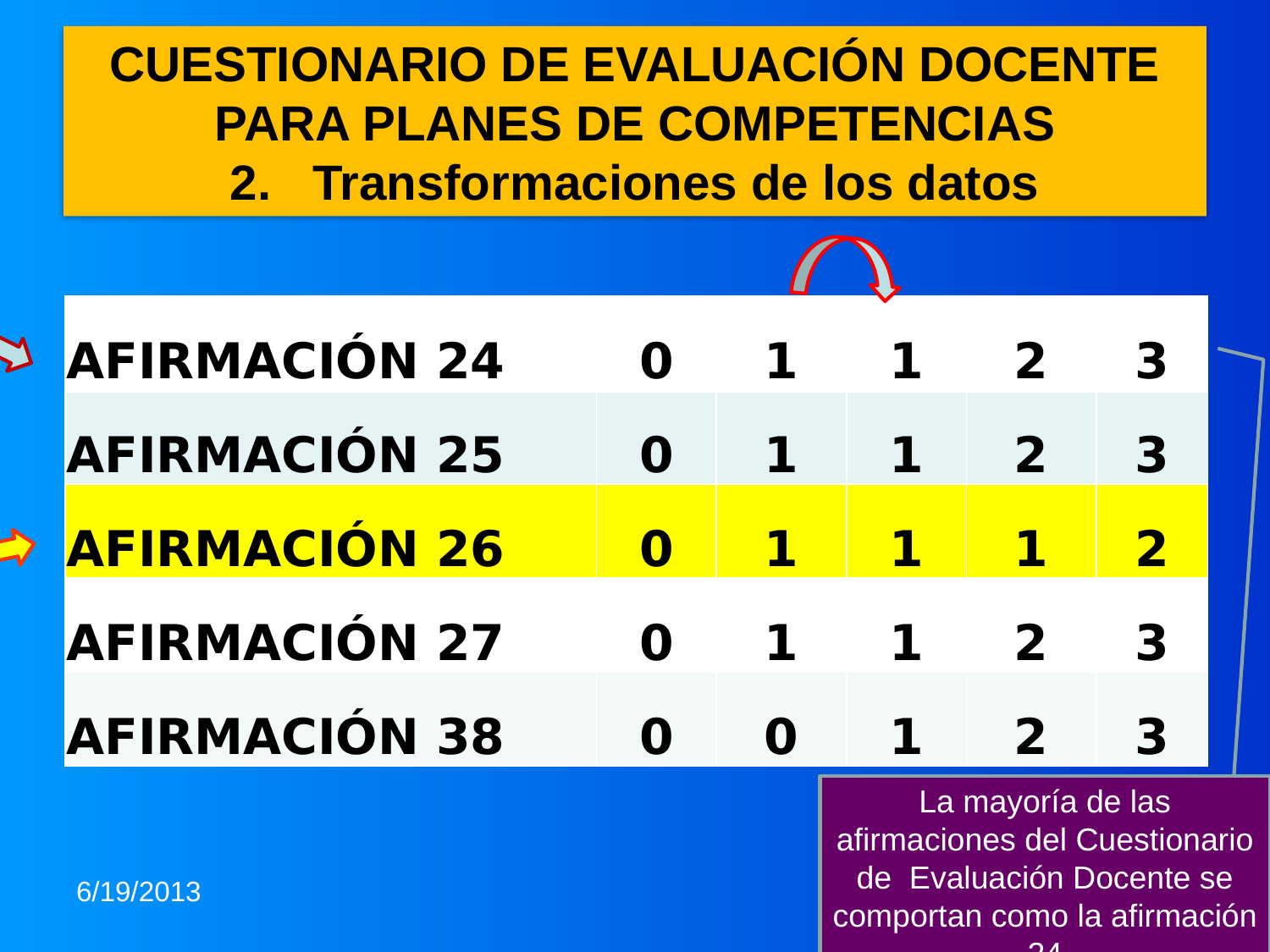

# CUESTIONARIO DE EVALUACIÓN DOCENTE PARA PLANES DE COMPETENCIAS 2.   Transformaciones de los datos

| AFIRMACIÓN 24 | 0 | 1 | 1 | 2 | 3 |
| --- | --- | --- | --- | --- | --- |
| AFIRMACIÓN 25 | 0 | 1 | 1 | 2 | 3 |
| AFIRMACIÓN 26 | 0 | 1 | 1 | 1 | 2 |
| AFIRMACIÓN 27 | 0 | 1 | 1 | 2 | 3 |
| AFIRMACIÓN 38 | 0 | 0 | 1 | 2 | 3 |

La mayoría de las afirmaciones del Cuestionario de  Evaluación Docente se comportan como la afirmación 24
6/19/2013
14